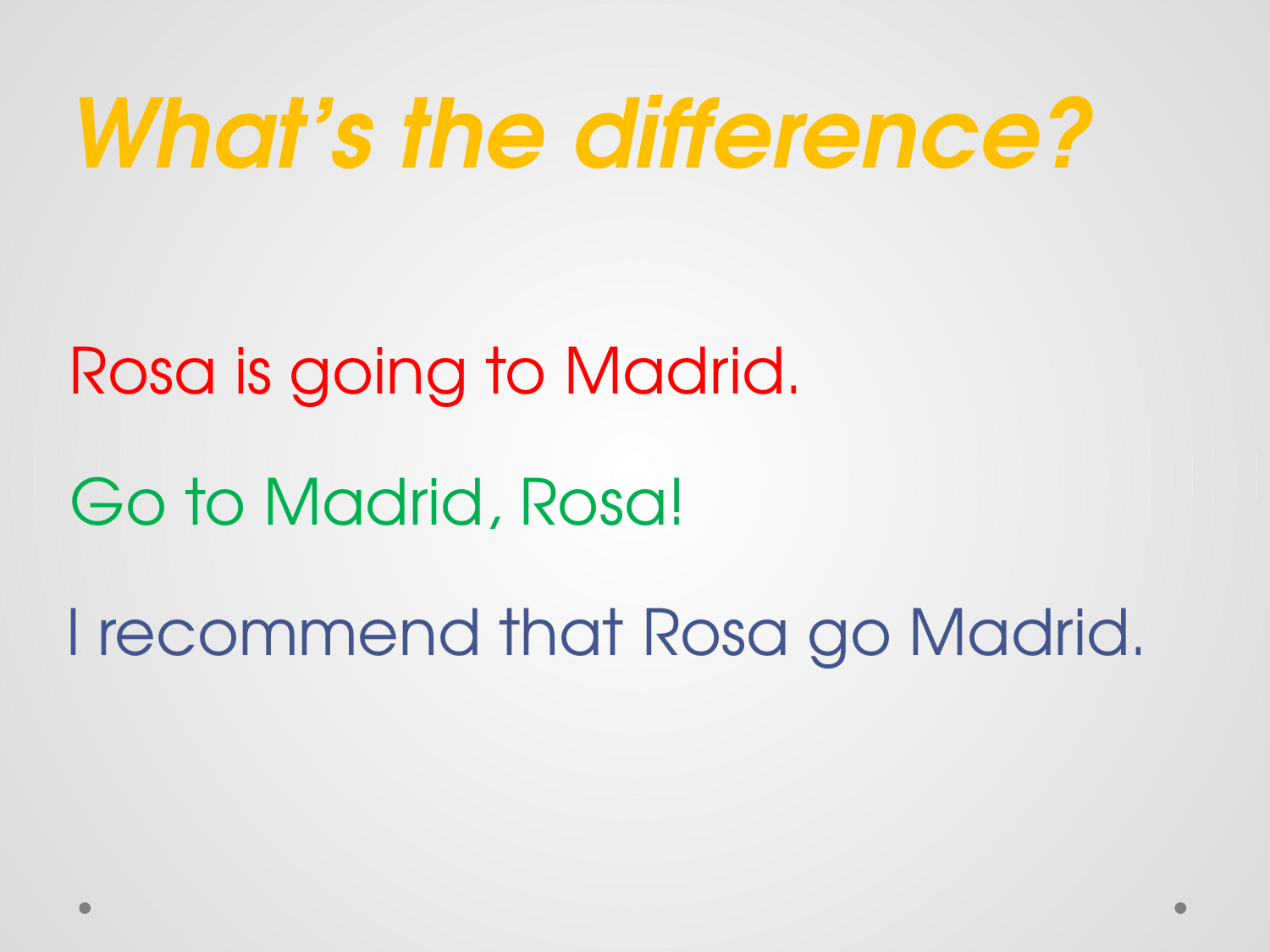

What’s the difference?
Rosa is going to Madrid.
Go to Madrid, Rosa!
I recommend that Rosa go Madrid.